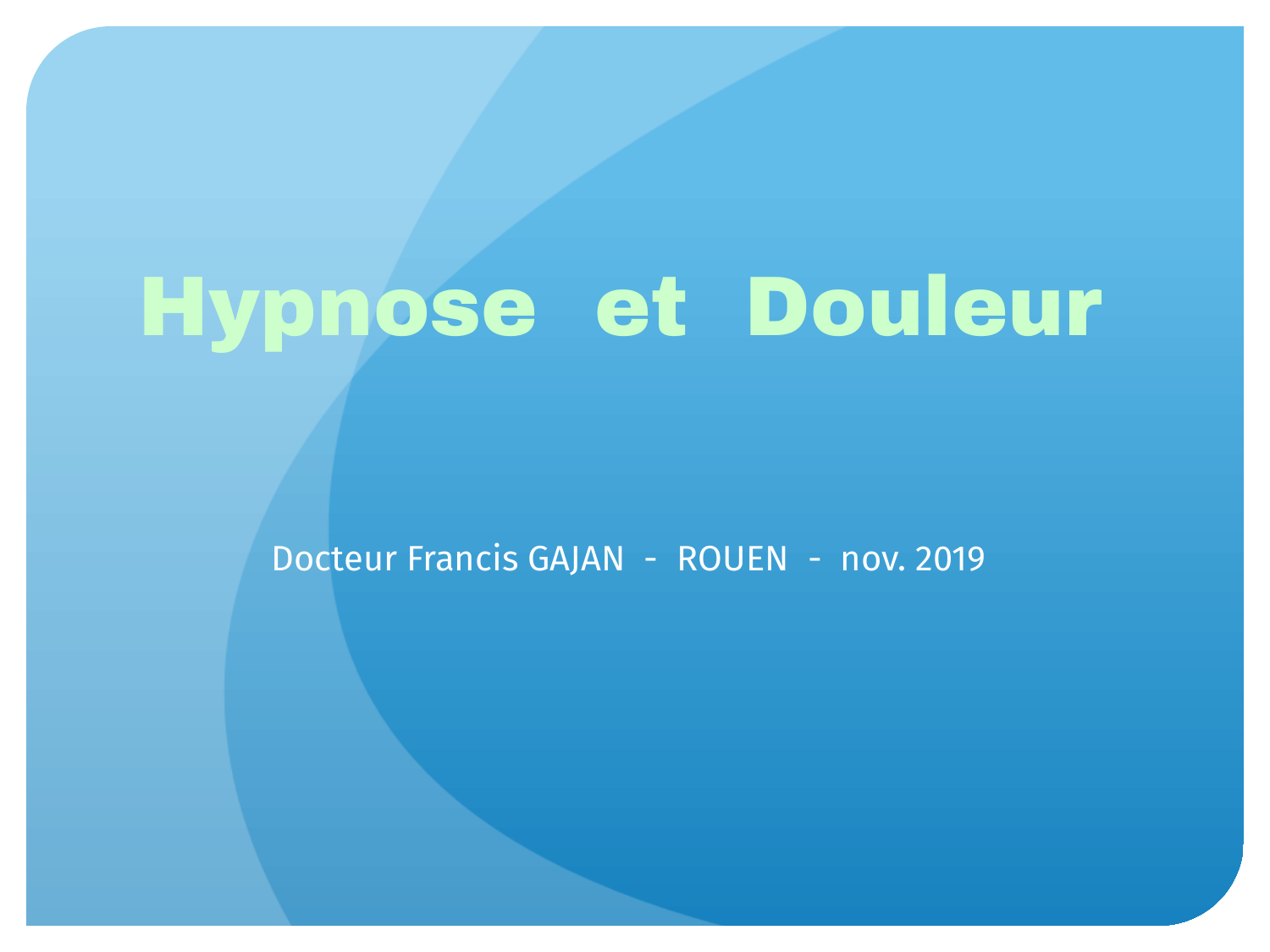

# Hypnose  et  Douleur
Docteur Francis GAJAN  -  ROUEN  -  nov. 2019